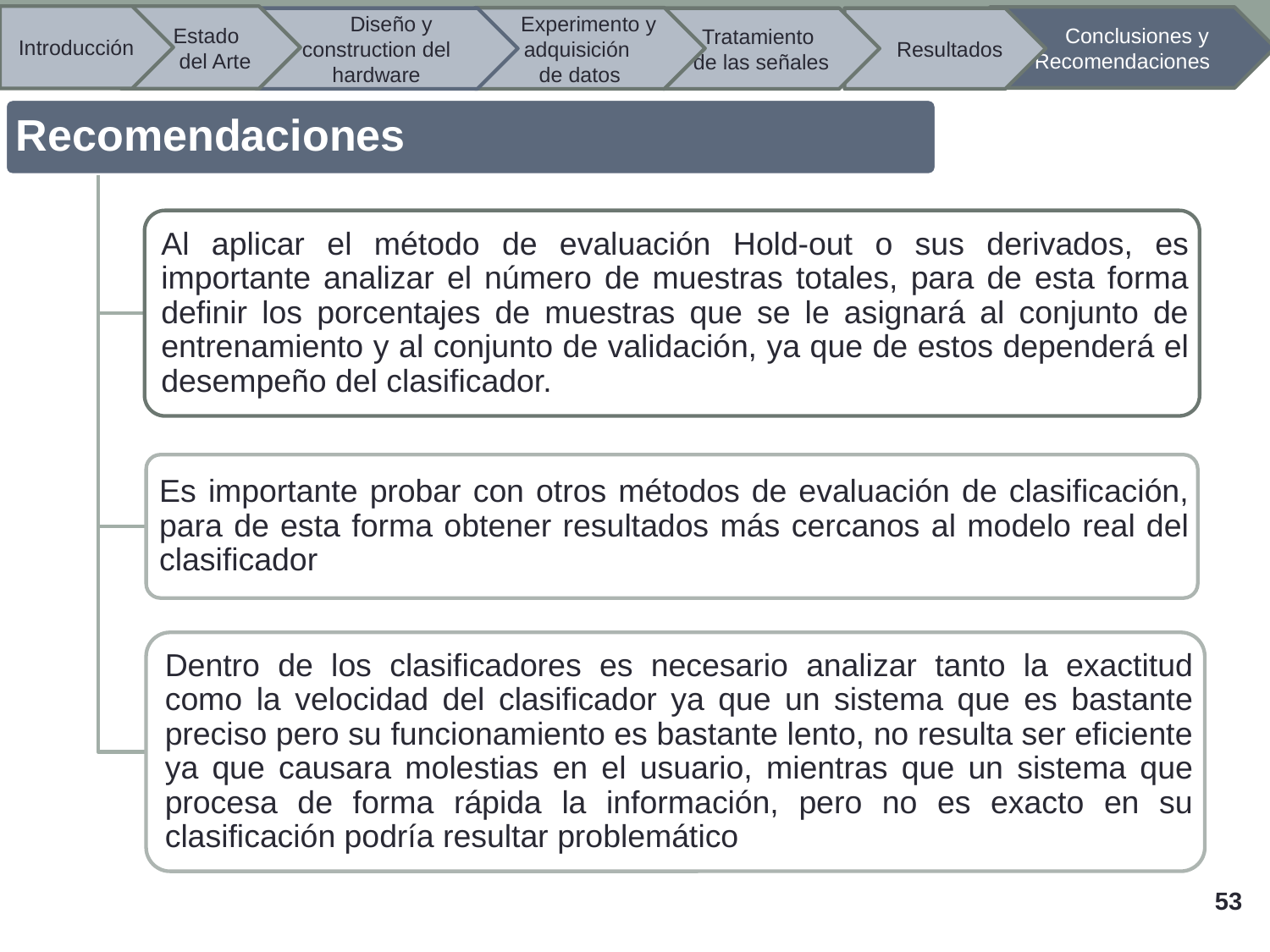

Introducción
    Estado
     del Arte
     Conclusiones y Recomendaciones
   Experimento y adquisición
de datos
     Diseño y construction del hardware
Tratamiento
de las señales
     Resultados
Recomendaciones
Al aplicar el método de evaluación Hold-out o sus derivados, es importante analizar el número de muestras totales, para de esta forma definir los porcentajes de muestras que se le asignará al conjunto de entrenamiento y al conjunto de validación, ya que de estos dependerá el desempeño del clasificador.
Es importante probar con otros métodos de evaluación de clasificación, para de esta forma obtener resultados más cercanos al modelo real del clasificador
Dentro de los clasificadores es necesario analizar tanto la exactitud como la velocidad del clasificador ya que un sistema que es bastante preciso pero su funcionamiento es bastante lento, no resulta ser eficiente ya que causara molestias en el usuario, mientras que un sistema que procesa de forma rápida la información, pero no es exacto en su clasificación podría resultar problemático
53